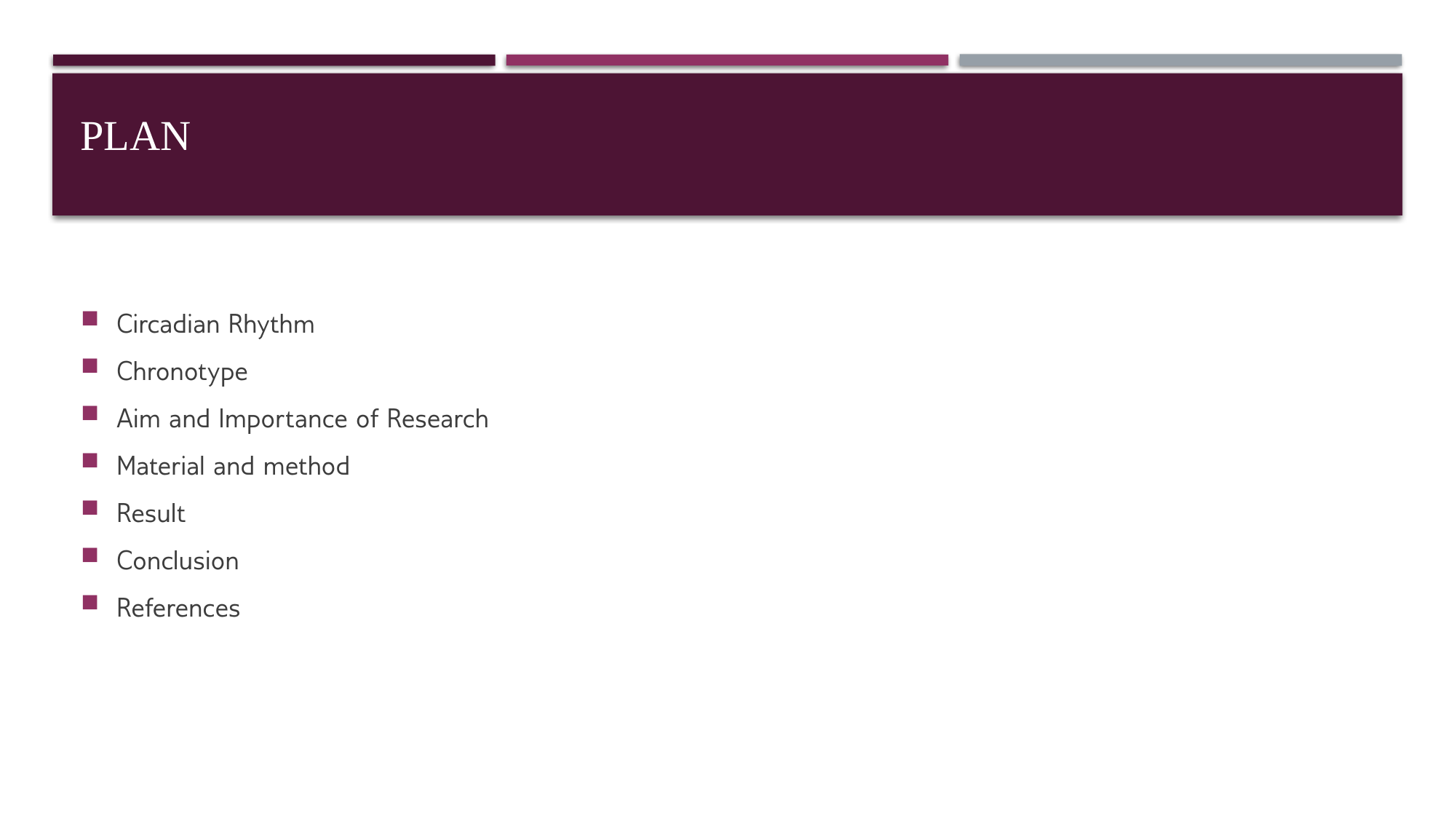

# PLAN
Circadian Rhythm
Chronotype
Aim and Importance of Research
Material and method
Result
Conclusion
References